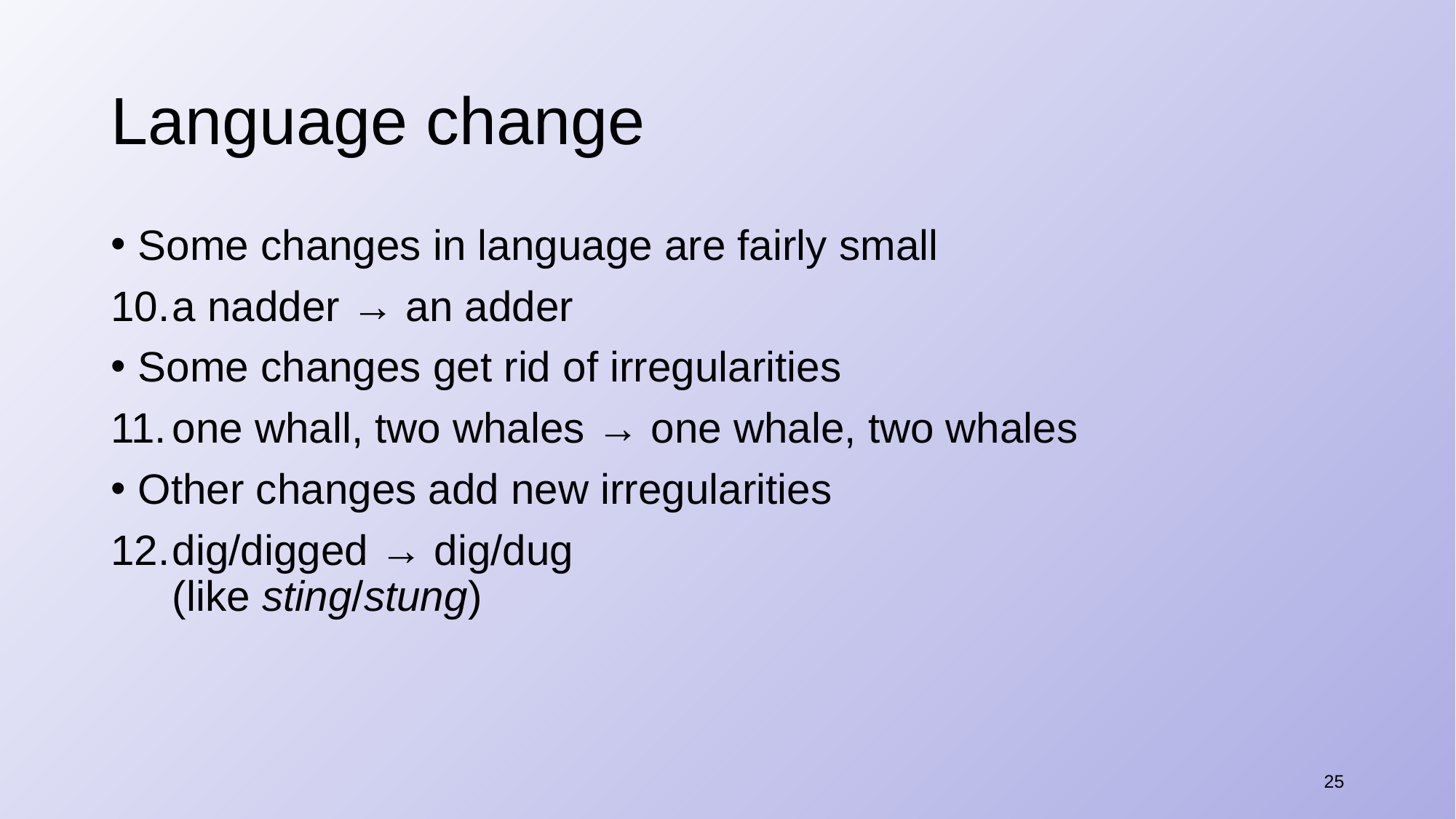

# Language change
Some changes in language are fairly small
a nadder → an adder
Some changes get rid of irregularities
one whall, two whales → one whale, two whales
Other changes add new irregularities
dig/digged → dig/dug
(like sting/stung)
25